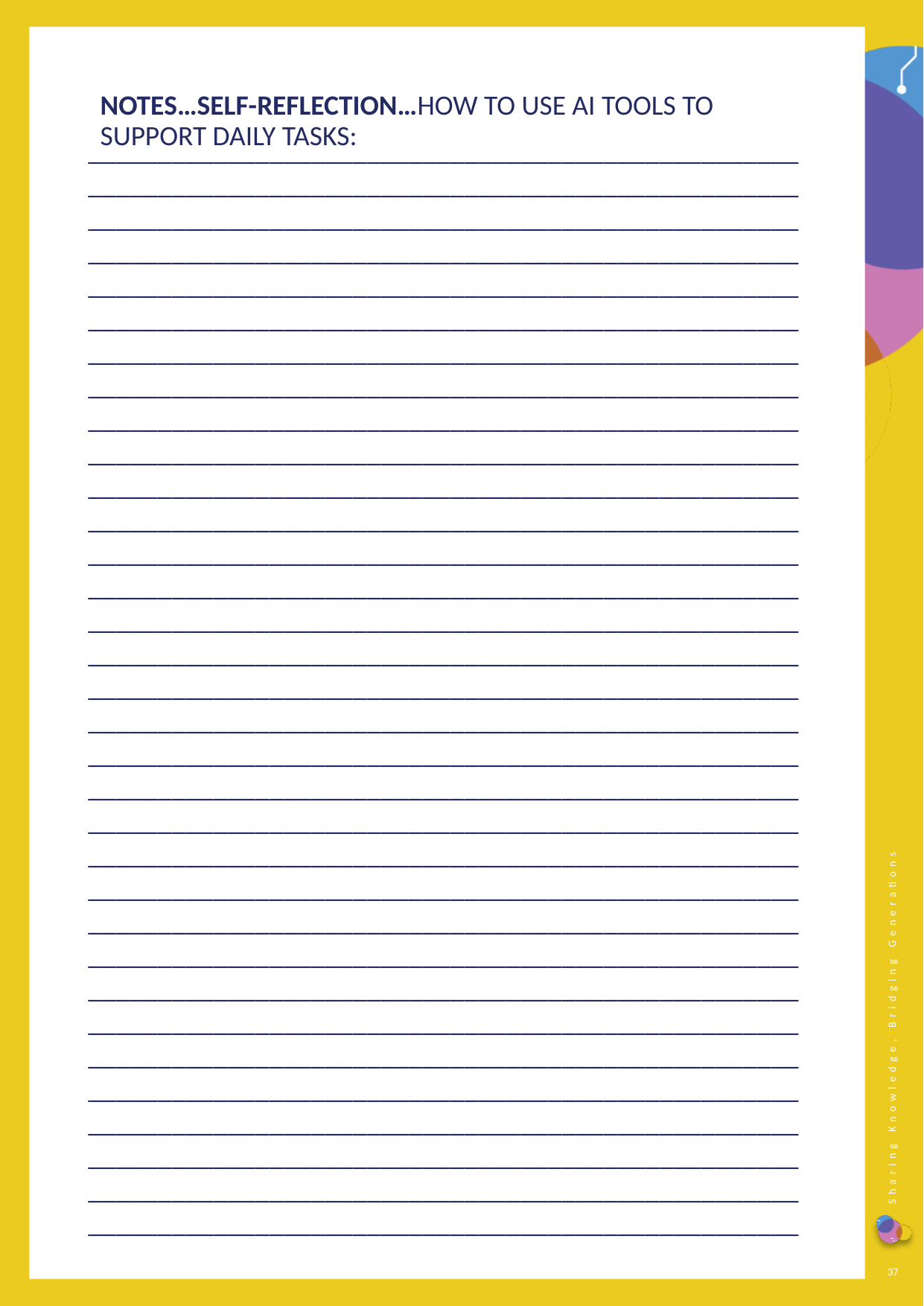

NOTES…SELF-REFLECTION…HOW TO USE AI TOOLS TO SUPPORT DAILY TASKS:
_____________________________________________________________________________________________________________________________________________________________________________________________________________________________________________________________________________________________________________________________________________________________________________________________________________________________________________________________________________________________________________________________________________________________________________________________________________________________________________________________________________________________________________________________________________________________________________________________
______________________________________________________________________________________________________
______________________________________________________________________________________________________
______________________________________________________________________________________________________
______________________________________________________________________________________________________
______________________________________________________________________________________________________
______________________________________________________________________________________________________
______________________________________________________________________________________________________
______________________________________________________________________________________________________
______________________________________________________________________________________________________

37